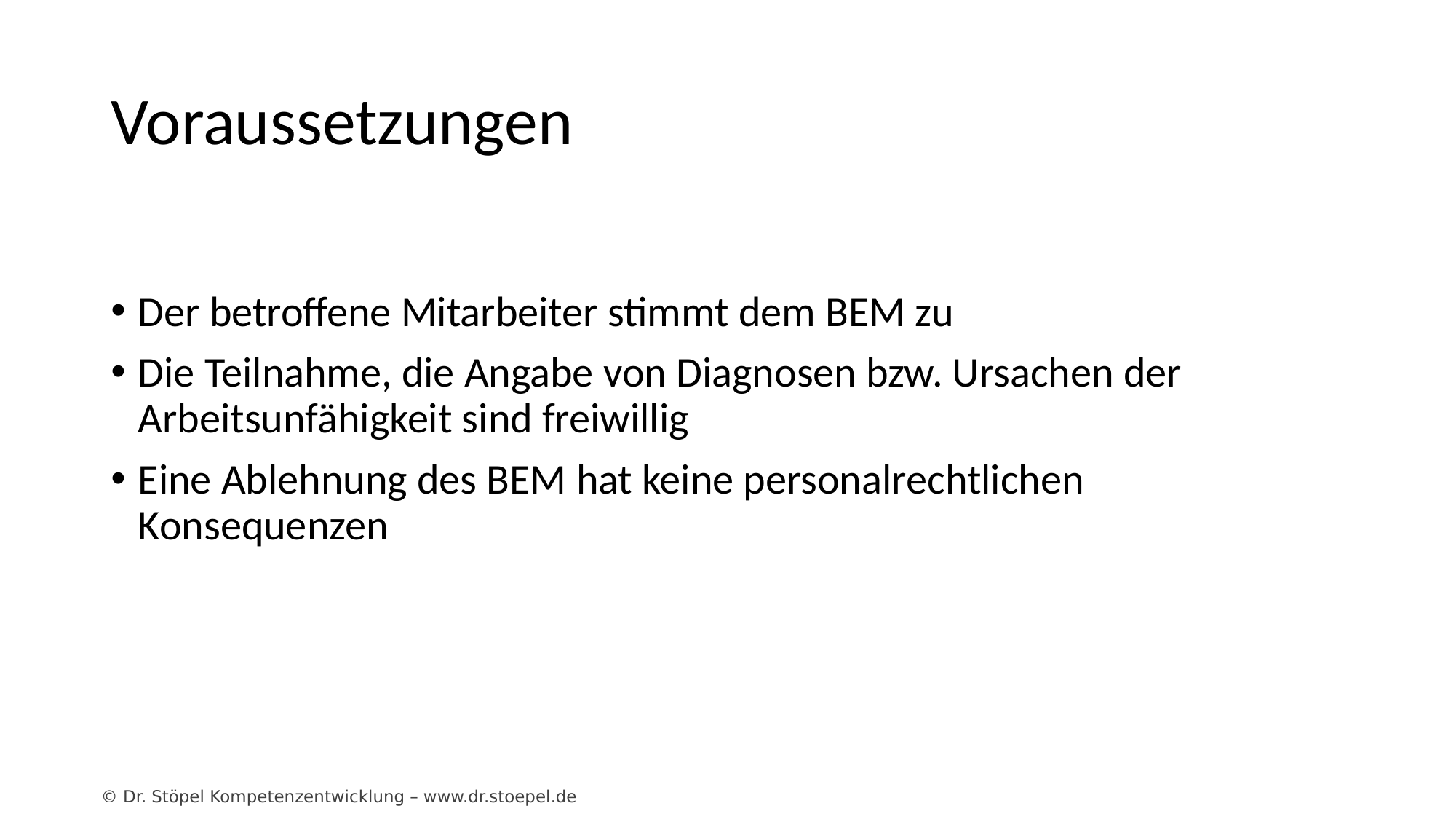

# Voraussetzungen

Der betroffene Mitarbeiter stimmt dem BEM zu
Die Teilnahme, die Angabe von Diagnosen bzw. Ursachen der Arbeitsunfähigkeit sind freiwillig
Eine Ablehnung des BEM hat keine personalrechtlichen Konsequenzen